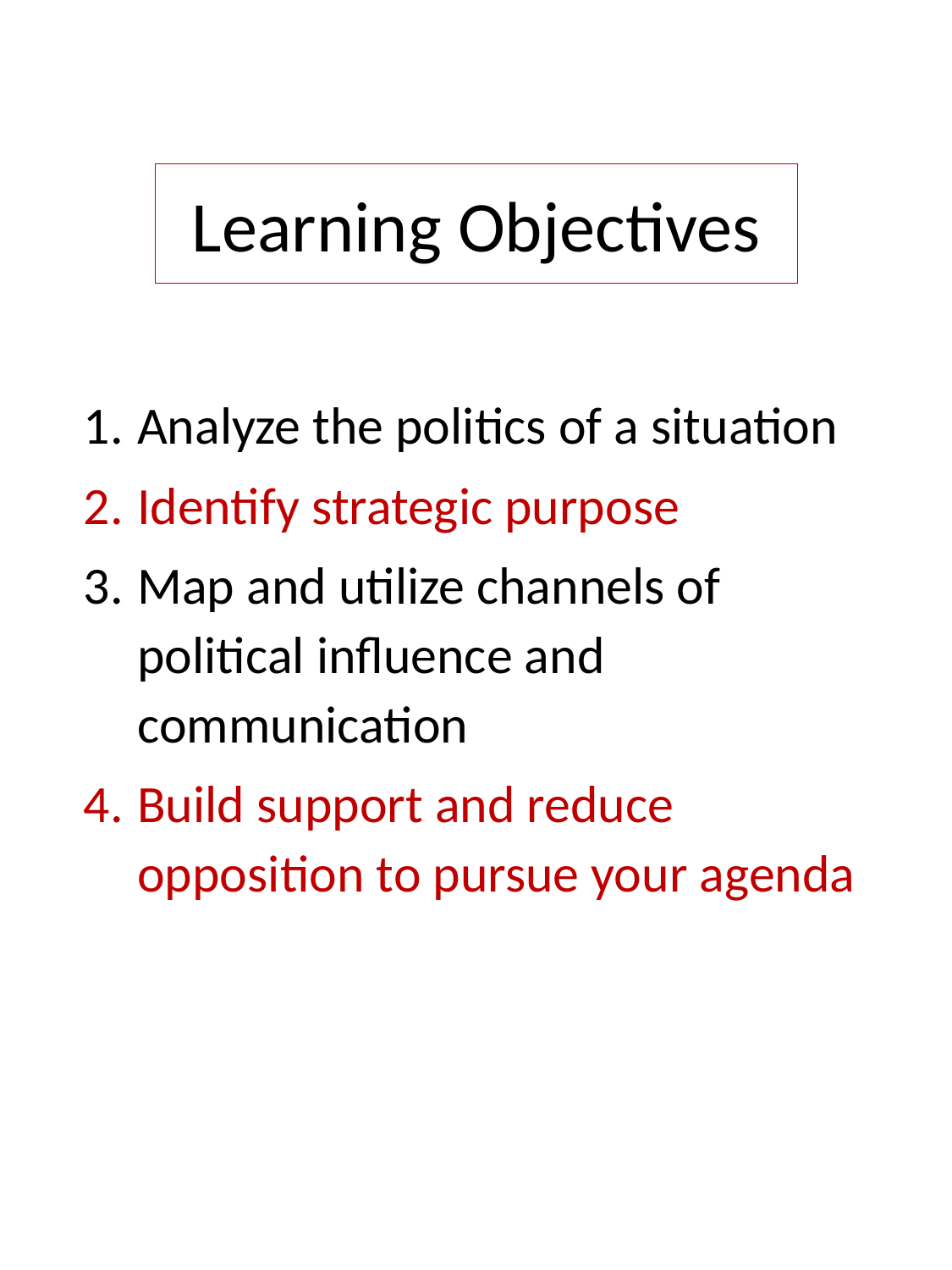

# Learning Objectives
Analyze the politics of a situation
Identify strategic purpose
Map and utilize channels of political influence and communication
Build support and reduce opposition to pursue your agenda